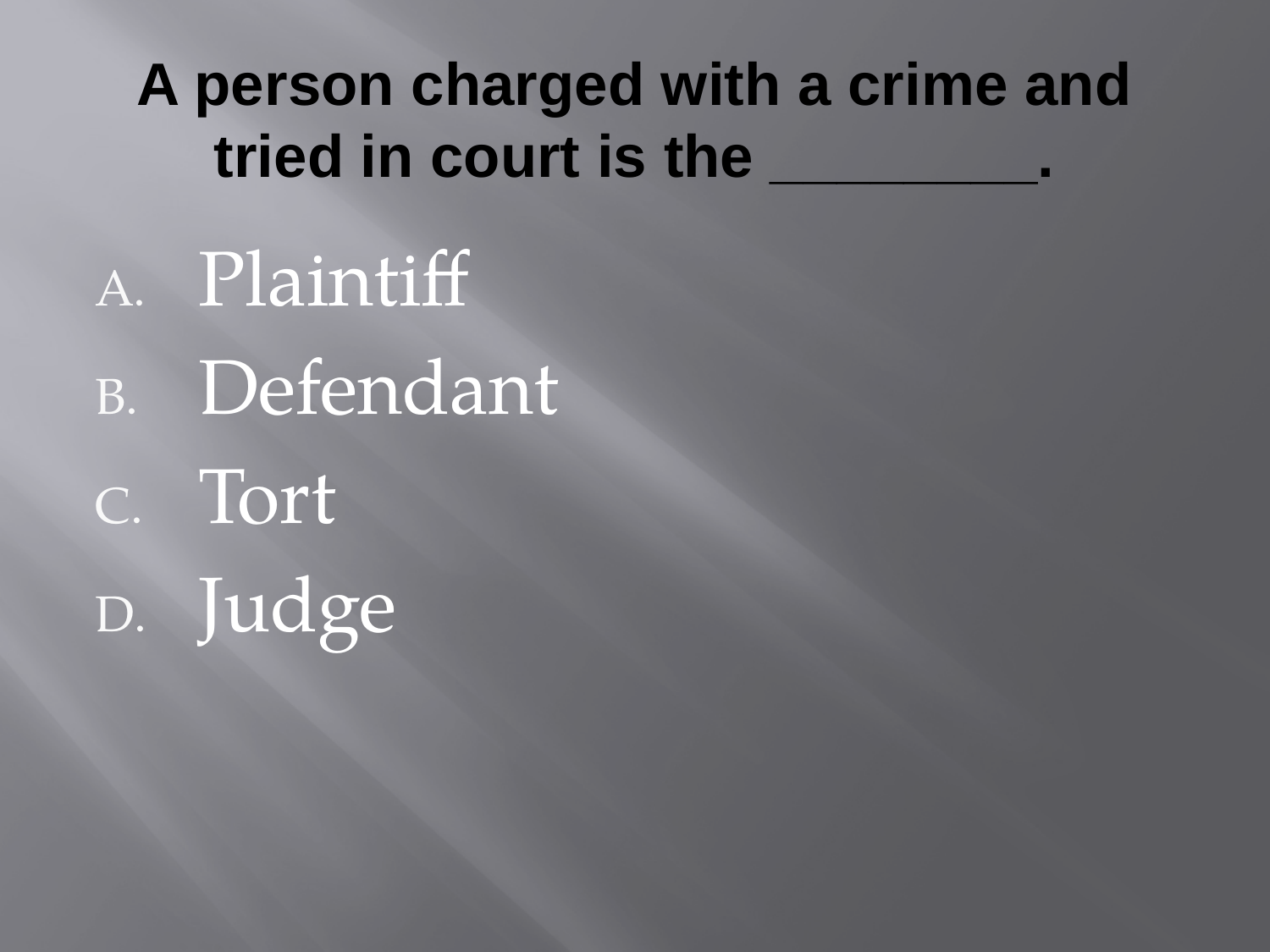

# A person charged with a crime and tried in court is the ________.
Plaintiff
Defendant
Tort
Judge